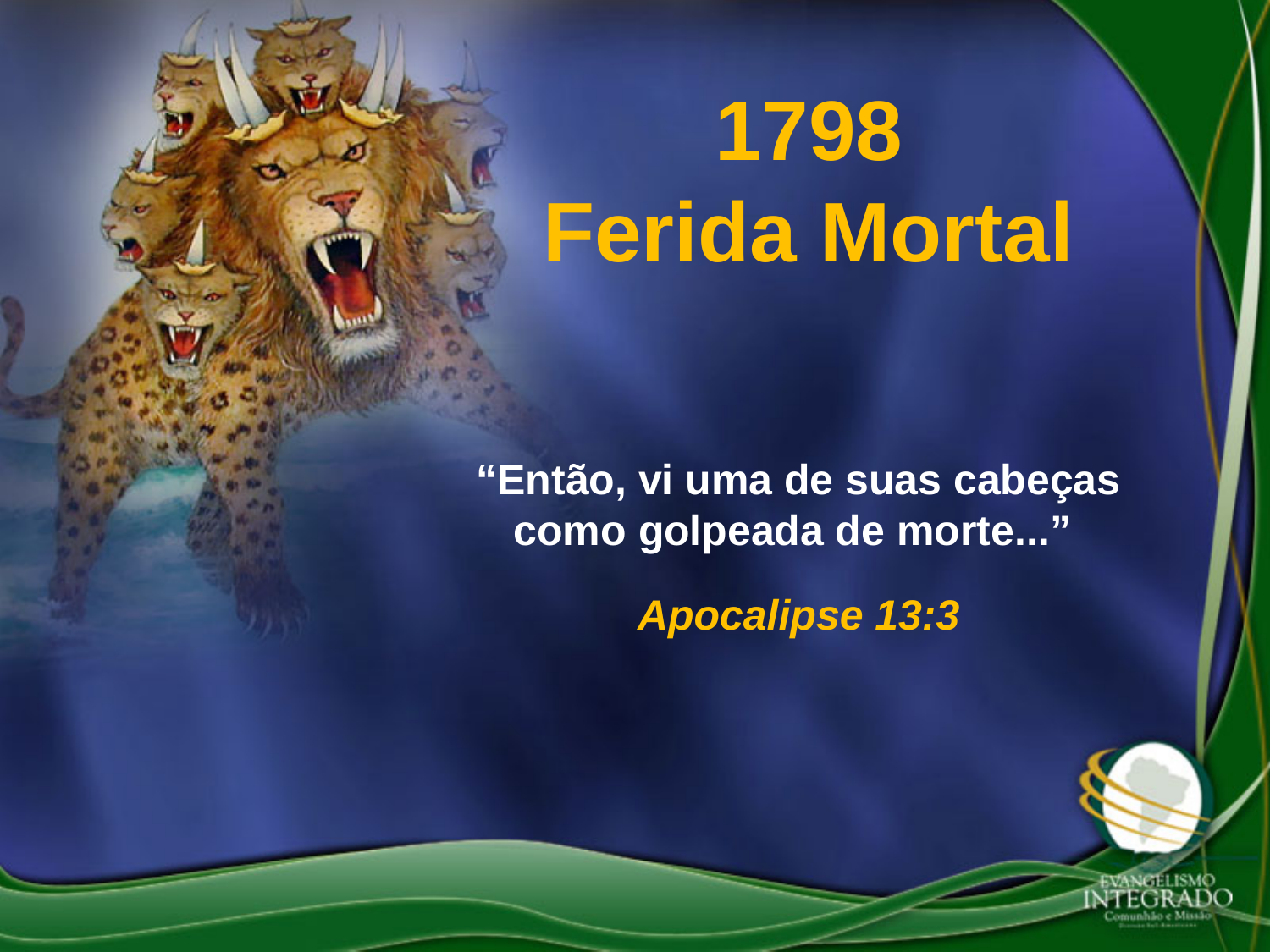

1798
Ferida Mortal
“Então, vi uma de suas cabeças como golpeada de morte...”

Apocalipse 13:3